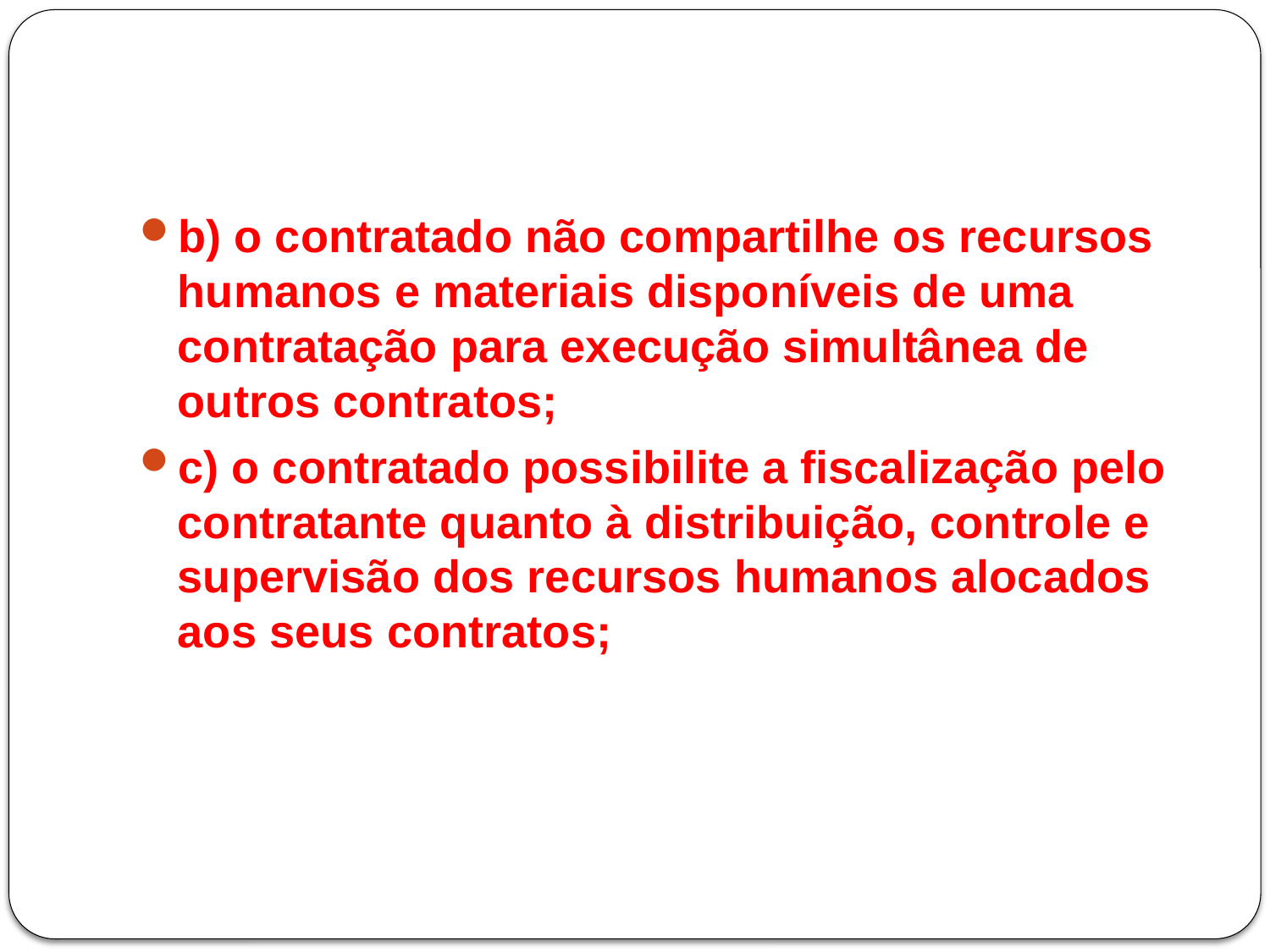

#
b) o contratado não compartilhe os recursos humanos e materiais disponíveis de uma contratação para execução simultânea de outros contratos;
c) o contratado possibilite a fiscalização pelo contratante quanto à distribuição, controle e supervisão dos recursos humanos alocados aos seus contratos;